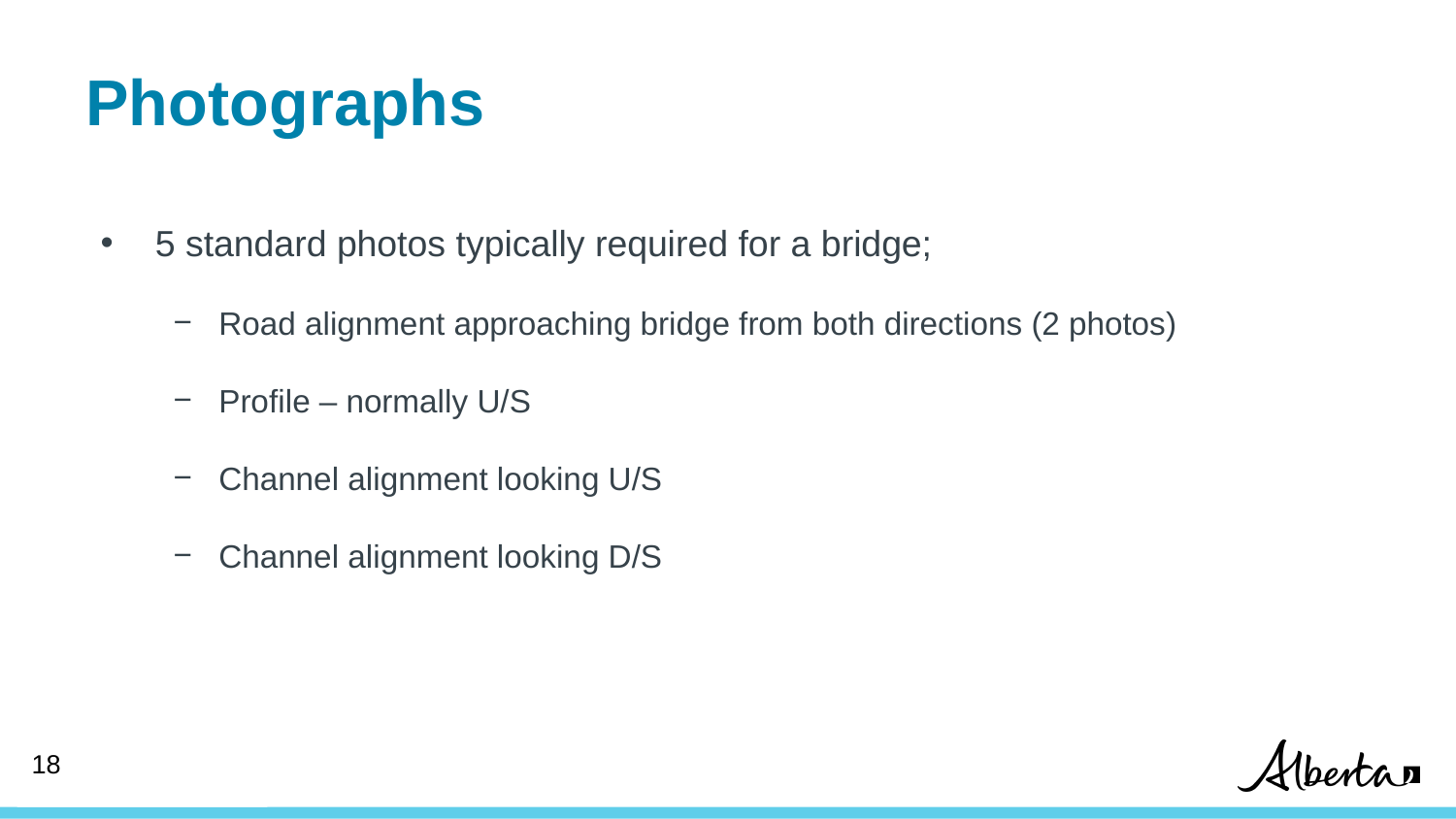

# Photographs

5 standard photos typically required for a bridge;
Road alignment approaching bridge from both directions (2 photos)
Profile – normally U/S
Channel alignment looking U/S
Channel alignment looking D/S

18